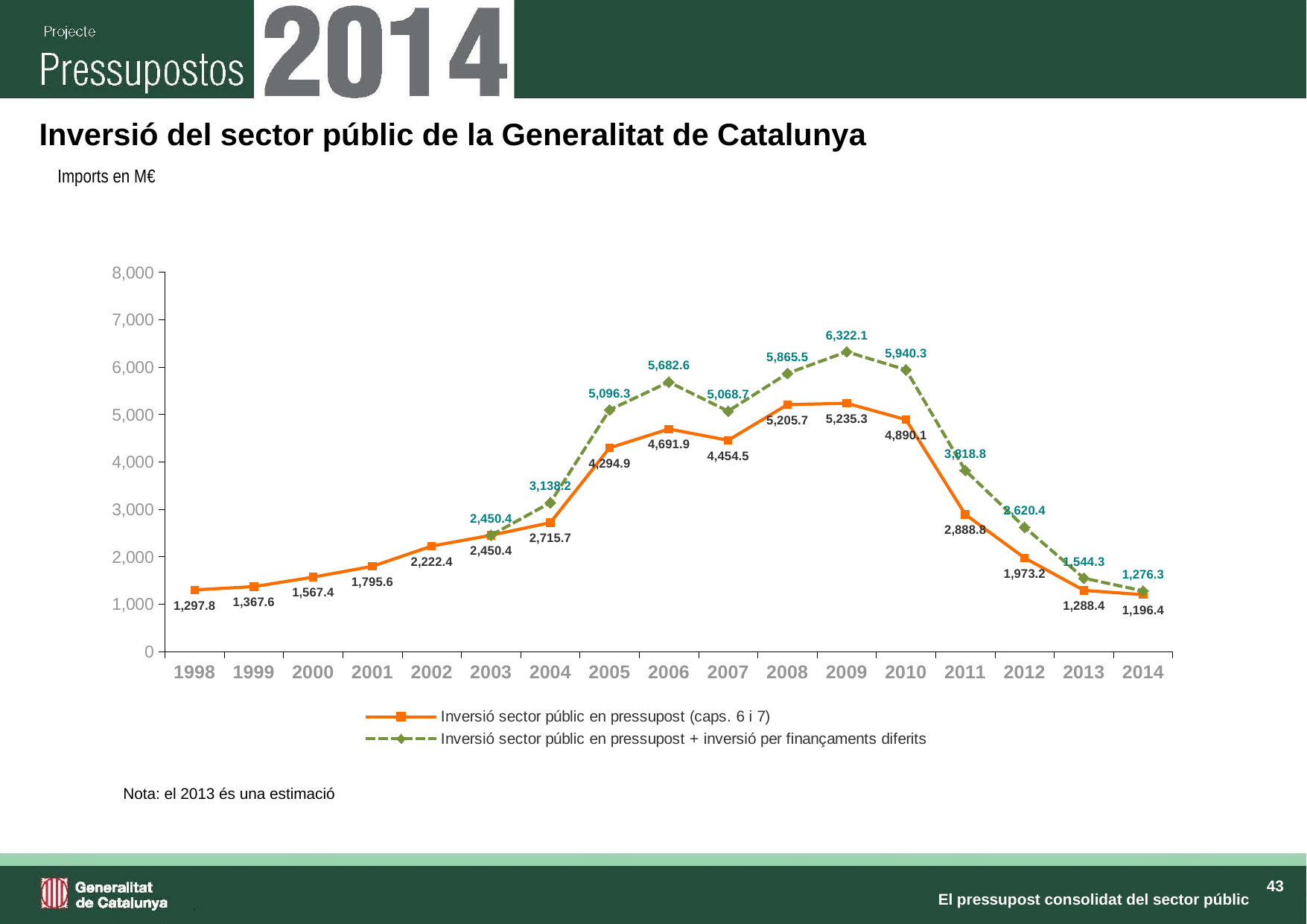

# Inversió del sector públic de la Generalitat de Catalunya
Imports en M€

### Chart

| Category | Inversió sector públic en pressupost (caps. 6 i 7) | Inversió sector públic en pressupost + inversió per finançaments diferits |
|---|---|---|
| 1998 | 1297.7588258627554 | None |
| 1999 | 1367.6108566826535 | None |
| 2000 | 1567.3542245140763 | None |
| 2001 | 1795.553712451769 | None |
| 2002 | 2222.410000000001 | None |
| 2003 | 2450.36 | 2450.36 |
| 2004 | 2715.7 | 3138.2 |
| 2005 | 4294.8875137216 | 5096.2875137216015 |
| 2006 | 4691.923764316801 | 5682.623764316802 |
| 2007 | 4454.5144185724 | 5068.6974582323965 |
| 2008 | 5205.7132993704 | 5865.4632993704 |
| 2009 | 5235.264444602804 | 6322.0675029628 |
| 2010 | 4890.137949530001 | 5940.2947177199985 |
| 2011 | 2888.774635449995 | 3818.7555691699945 |
| 2012 | 1973.2086022900003 | 2620.360938270006 |
| 2013 | 1288.4450958500001 | 1544.3339923499998 |
| 2014 | 1196.3637598 | 1276.276065640003 |
Nota: el 2013 és una estimació
El pressupost consolidat del sector públic